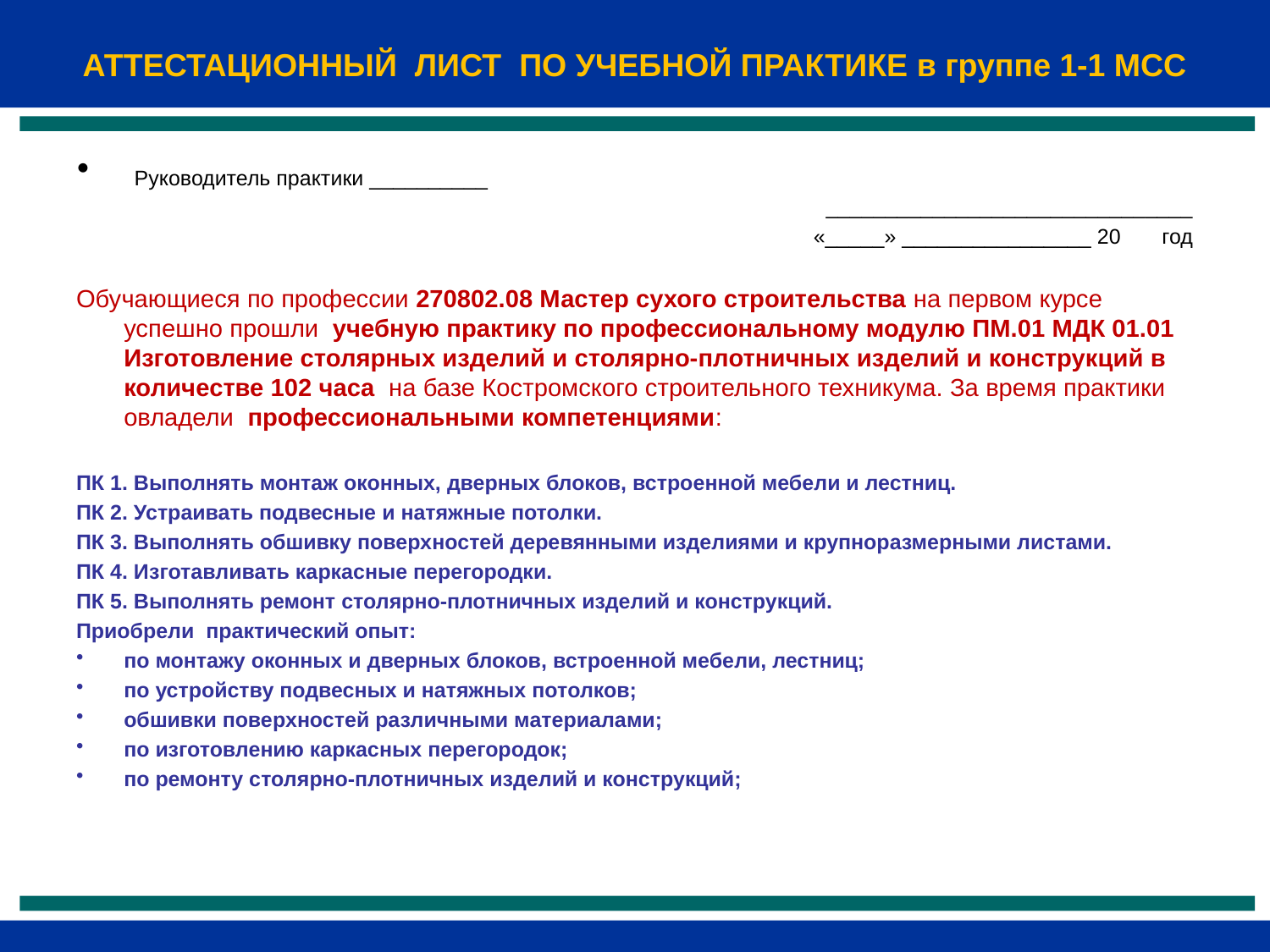

# АТТЕСТАЦИОННЫЙ  ЛИСТ  ПО УЧЕБНОЙ ПРАКТИКЕ в группе 1-1 МСС
 Руководитель практики __________                                                                                                                            _______________________________
                                                                                                                            «_____» ________________ 20       год

Обучающиеся по профессии 270802.08 Мастер сухого строительства на первом курсе успешно прошли  учебную практику по профессиональному модулю ПМ.01 МДК 01.01  Изготовление столярных изделий и столярно-плотничных изделий и конструкций в количестве 102 часа  на базе Костромского строительного техникума. За время практики  овладели  профессиональными компетенциями:

ПК 1. Выполнять монтаж оконных, дверных блоков, встроенной мебели и лестниц.
ПК 2. Устраивать подвесные и натяжные потолки.
ПК 3. Выполнять обшивку поверхностей деревянными изделиями и крупноразмерными листами.
ПК 4. Изготавливать каркасные перегородки.
ПК 5. Выполнять ремонт столярно-плотничных изделий и конструкций.
Приобрели  практический опыт:
по монтажу оконных и дверных блоков, встроенной мебели, лестниц;
по устройству подвесных и натяжных потолков;
обшивки поверхностей различными материалами;
по изготовлению каркасных перегородок;
по ремонту столярно-плотничных изделий и конструкций;